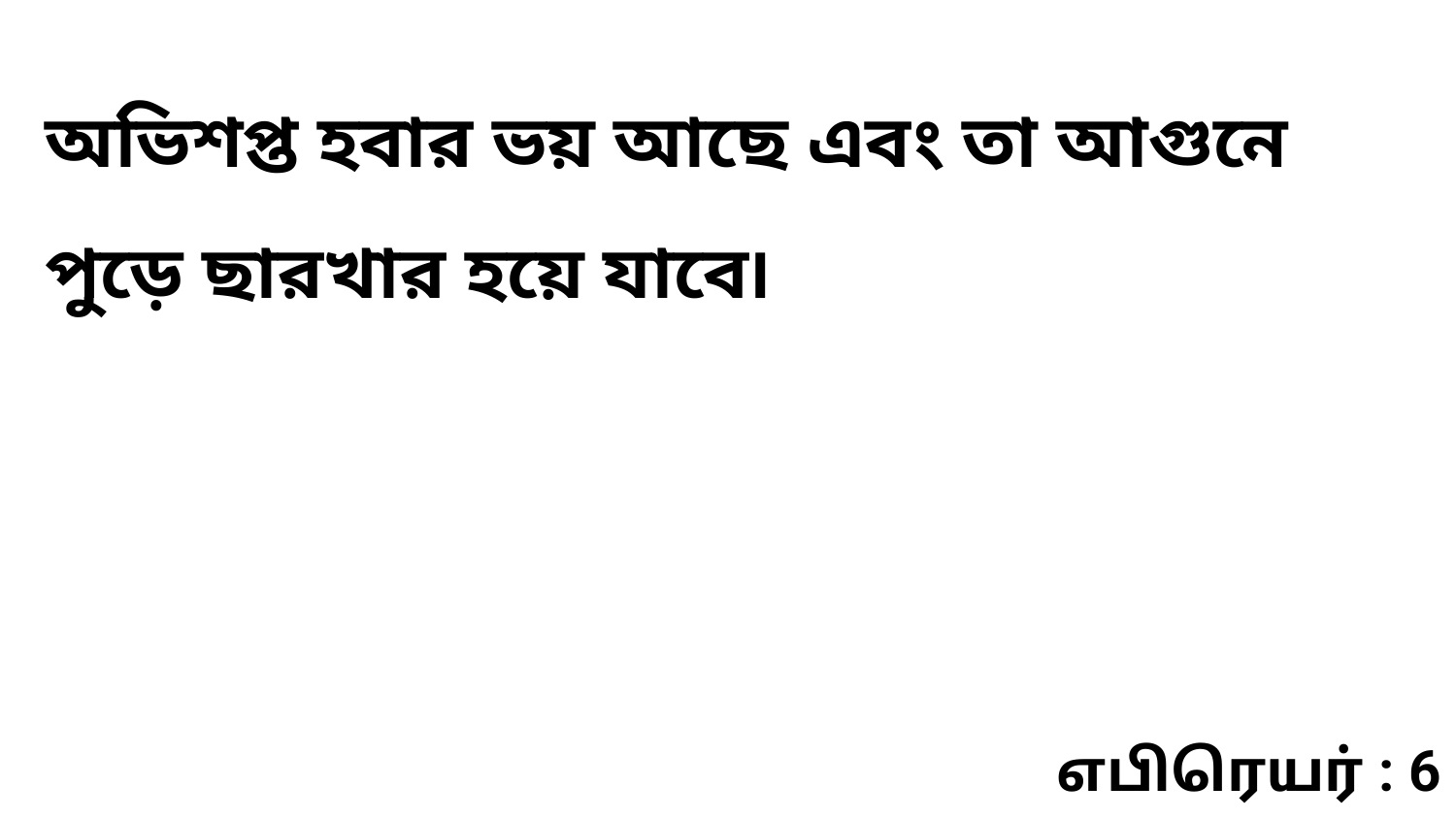

অভিশপ্ত হবার ভয় আছে এবং তা আগুনে পুড়ে ছারখার হয়ে যাবে৷
எபிரெயர் : 6